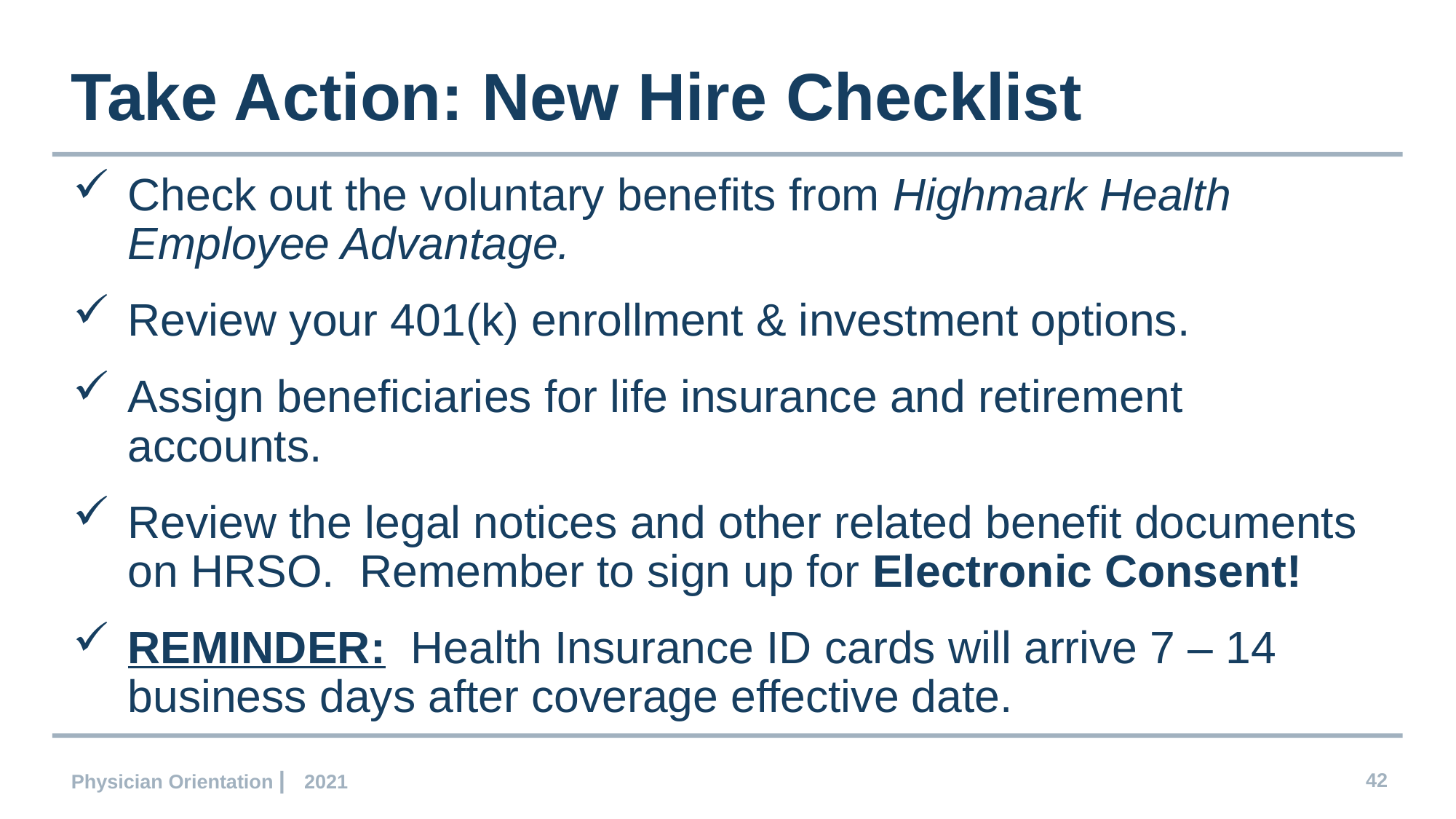

Take Action: New Hire Checklist
Check out the voluntary benefits from Highmark Health Employee Advantage.
Review your 401(k) enrollment & investment options.
Assign beneficiaries for life insurance and retirement accounts.
Review the legal notices and other related benefit documents on HRSO.  Remember to sign up for Electronic Consent!
REMINDER:  Health Insurance ID cards will arrive 7 – 14 business days after coverage effective date.
Physician Orientation |   2021
42